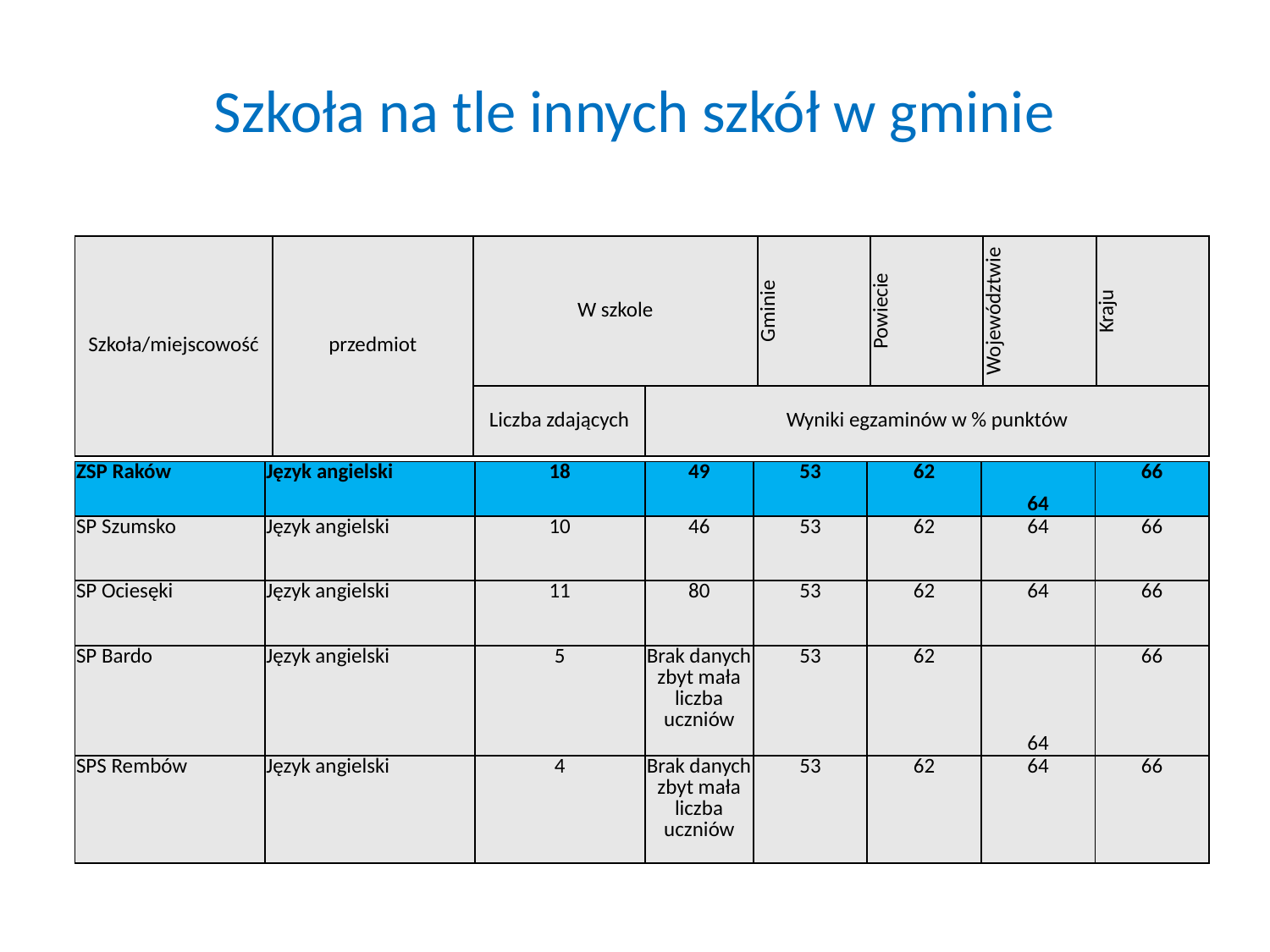

Szkoła na tle innych szkół w gminie
| Szkoła/miejscowość | przedmiot | W szkole |  | Gminie | Powiecie | Województwie | Kraju |
| --- | --- | --- | --- | --- | --- | --- | --- |
|  |  | Liczba zdających | Wyniki egzaminów w % punktów |  |  |  |  |
| ZSP Raków | Język angielski | 18 | 49 | 53 | 62 | 64 | 66 |
| --- | --- | --- | --- | --- | --- | --- | --- |
| SP Szumsko | Język angielski | 10 | 46 | 53 | 62 | 64 | 66 |
| SP Ociesęki | Język angielski | 11 | 80 | 53 | 62 | 64 | 66 |
| SP Bardo | Język angielski | 5 | Brak danych zbyt mała liczba uczniów | 53 | 62 | 64 | 66 |
| SPS Rembów | Język angielski | 4 | Brak danych zbyt mała liczba uczniów | 53 | 62 | 64 | 66 |